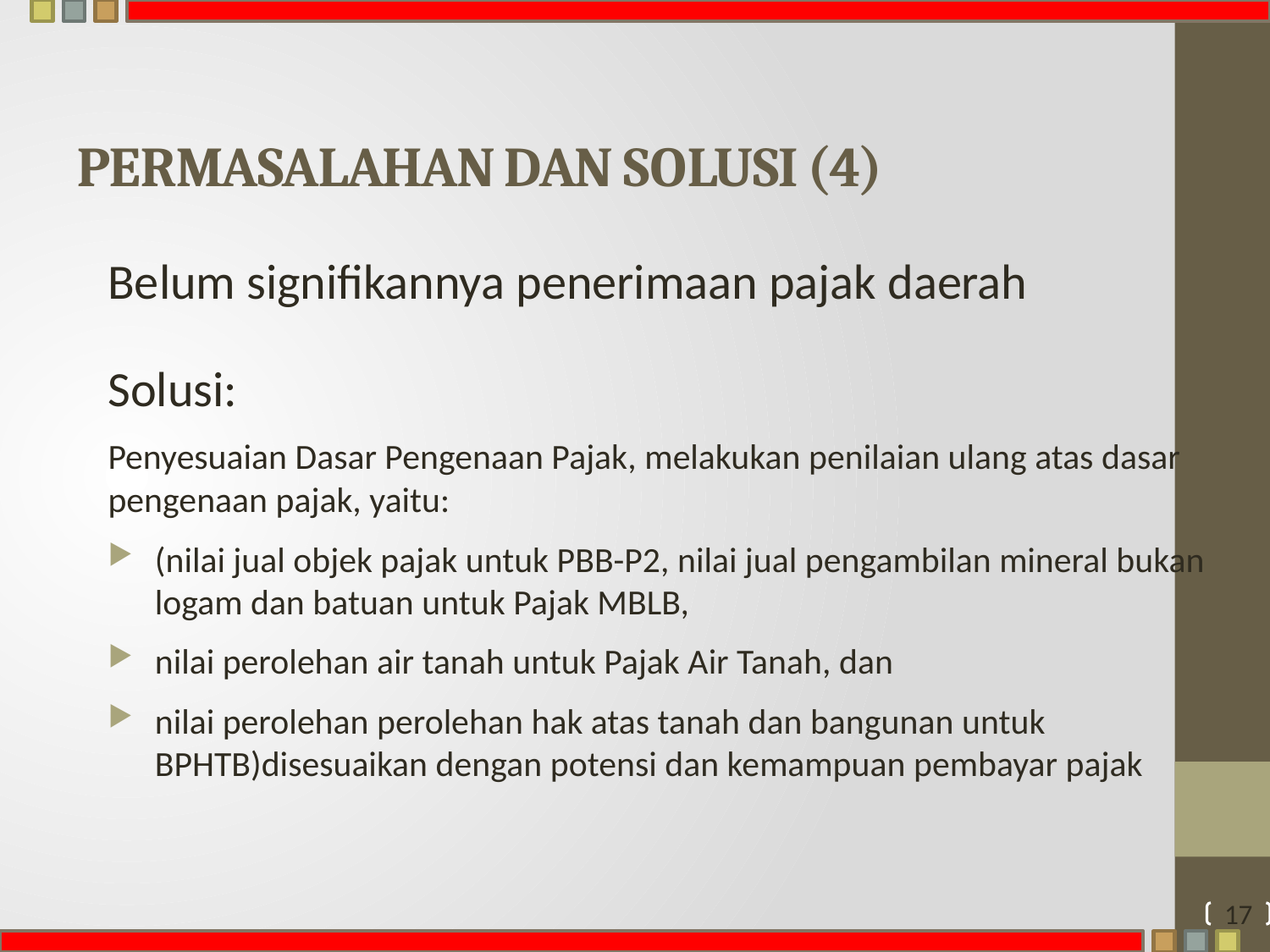

# PERMASALAHAN DAN SOLUSI (4)
Belum signifikannya penerimaan pajak daerah
Solusi:
Penyesuaian Dasar Pengenaan Pajak, melakukan penilaian ulang atas dasar pengenaan pajak, yaitu:
(nilai jual objek pajak untuk PBB-P2, nilai jual pengambilan mineral bukan logam dan batuan untuk Pajak MBLB,
nilai perolehan air tanah untuk Pajak Air Tanah, dan
nilai perolehan perolehan hak atas tanah dan bangunan untuk BPHTB)disesuaikan dengan potensi dan kemampuan pembayar pajak
17